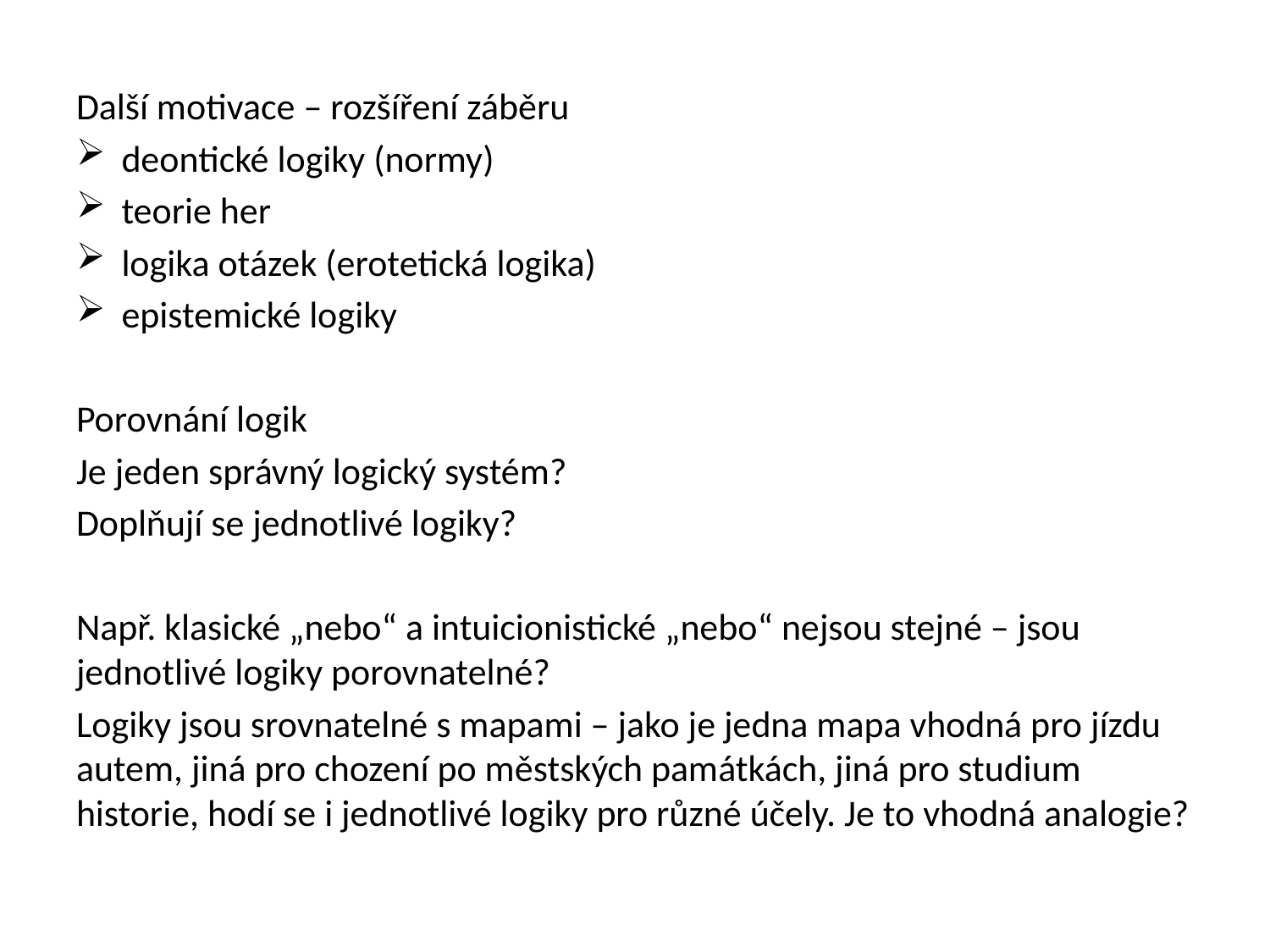

#
Další motivace – rozšíření záběru
deontické logiky (normy)
teorie her
logika otázek (erotetická logika)
epistemické logiky

Porovnání logik
Je jeden správný logický systém?
Doplňují se jednotlivé logiky?

Např. klasické „nebo“ a intuicionistické „nebo“ nejsou stejné – jsou jednotlivé logiky porovnatelné?
Logiky jsou srovnatelné s mapami – jako je jedna mapa vhodná pro jízdu autem, jiná pro chození po městských památkách, jiná pro studium historie, hodí se i jednotlivé logiky pro různé účely. Je to vhodná analogie?